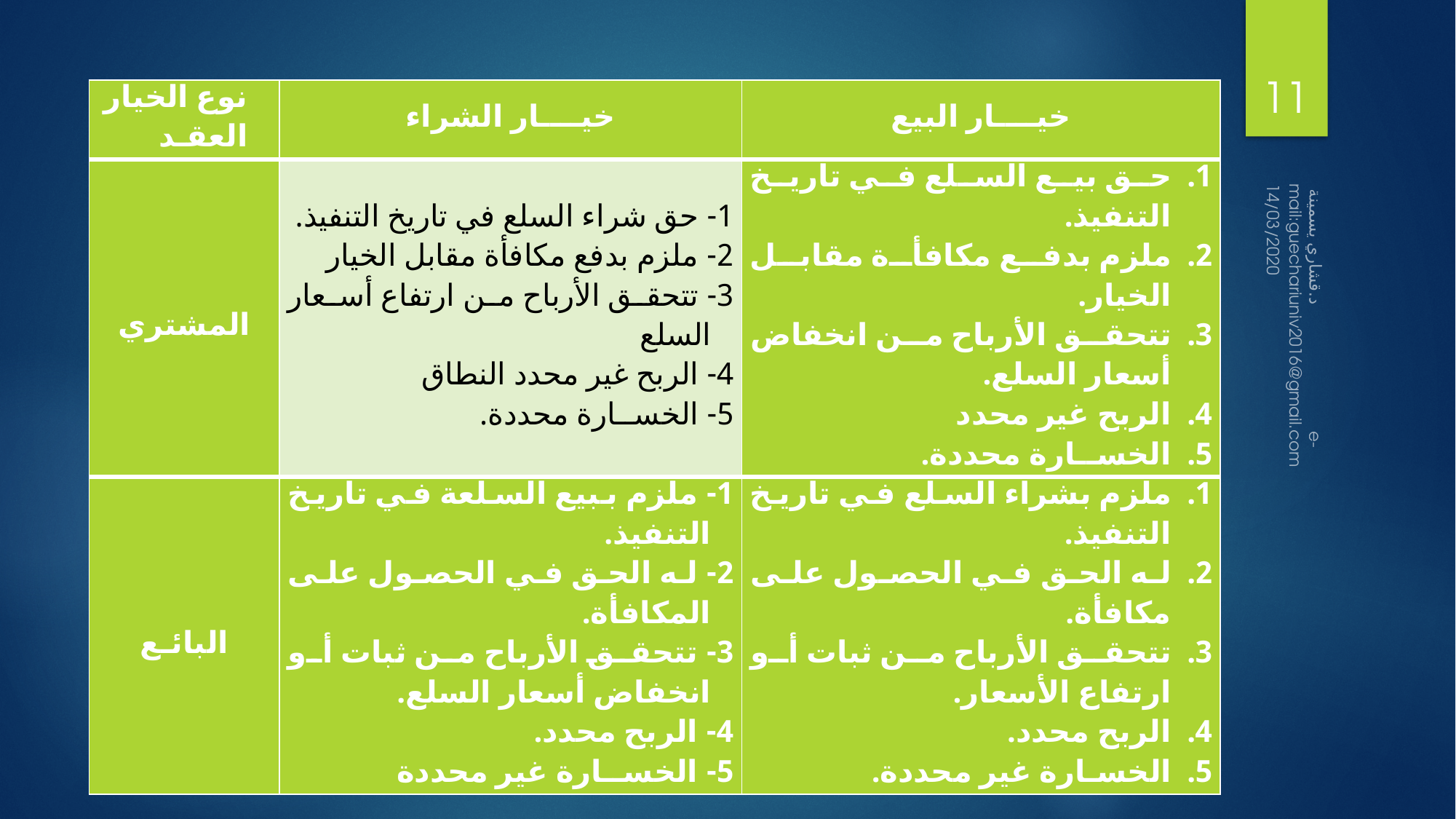

11
| نوع الخيار العقـد | خيــــار الشراء | خيــــار البيع |
| --- | --- | --- |
| المشتري | 1- حق شراء السلع في تاريخ التنفيذ. 2- ملزم بدفع مكافأة مقابل الخيار 3- تتحقق الأرباح من ارتفاع أسعار السلع 4- الربح غير محدد النطاق 5- الخســارة محددة. | حق بيع السلع في تاريخ التنفيذ. ملزم بدفع مكافأة مقابل الخيار. تتحقق الأرباح من انخفاض أسعار السلع. الربح غير محدد الخســارة محددة. |
| البائـع | 1- ملزم ببيع السلعة في تاريخ التنفيذ. 2- له الحق في الحصول على المكافأة. 3- تتحقق الأرباح من ثبات أو انخفاض أسعار السلع. 4- الربح محدد. 5- الخســارة غير محددة | ملزم بشراء السلع في تاريخ التنفيذ. له الحق في الحصول على مكافأة. تتحقق الأرباح من ثبات أو ارتفاع الأسعار. الربح محدد. الخسـارة غير محددة. |
14/03/2020
 د.قشاري يسمينة                        e-mail:guechariuniv2016@gmail.com